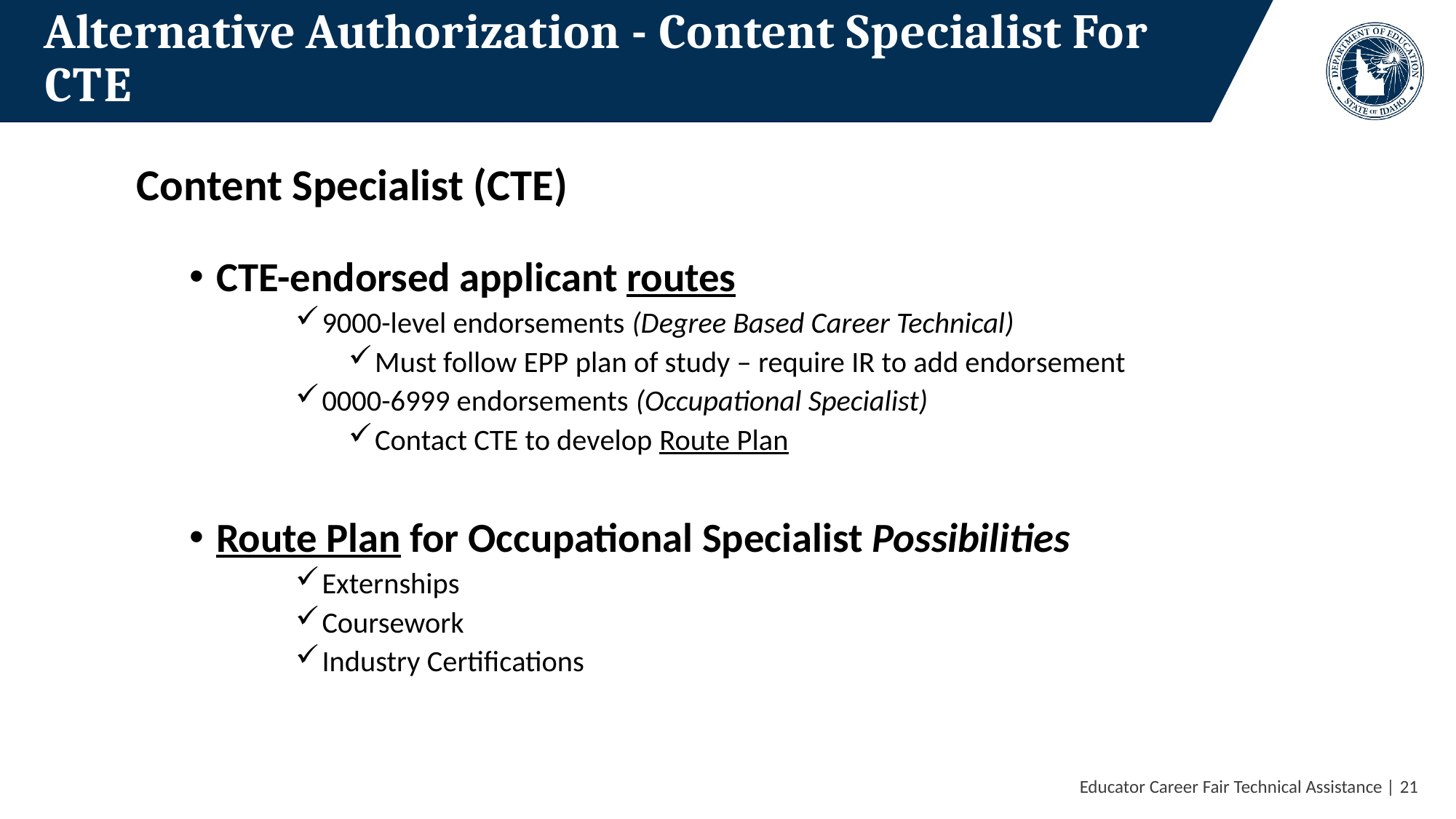

# Alternative Authorization - Content Specialist For CTE
Content Specialist (CTE)

CTE-endorsed applicant routes
9000-level endorsements (Degree Based Career Technical)
Must follow EPP plan of study – require IR to add endorsement
0000-6999 endorsements (Occupational Specialist)
Contact CTE to develop Route Plan

Route Plan for Occupational Specialist Possibilities
Externships
Coursework
Industry Certifications

Educator Career Fair Technical Assistance | 21